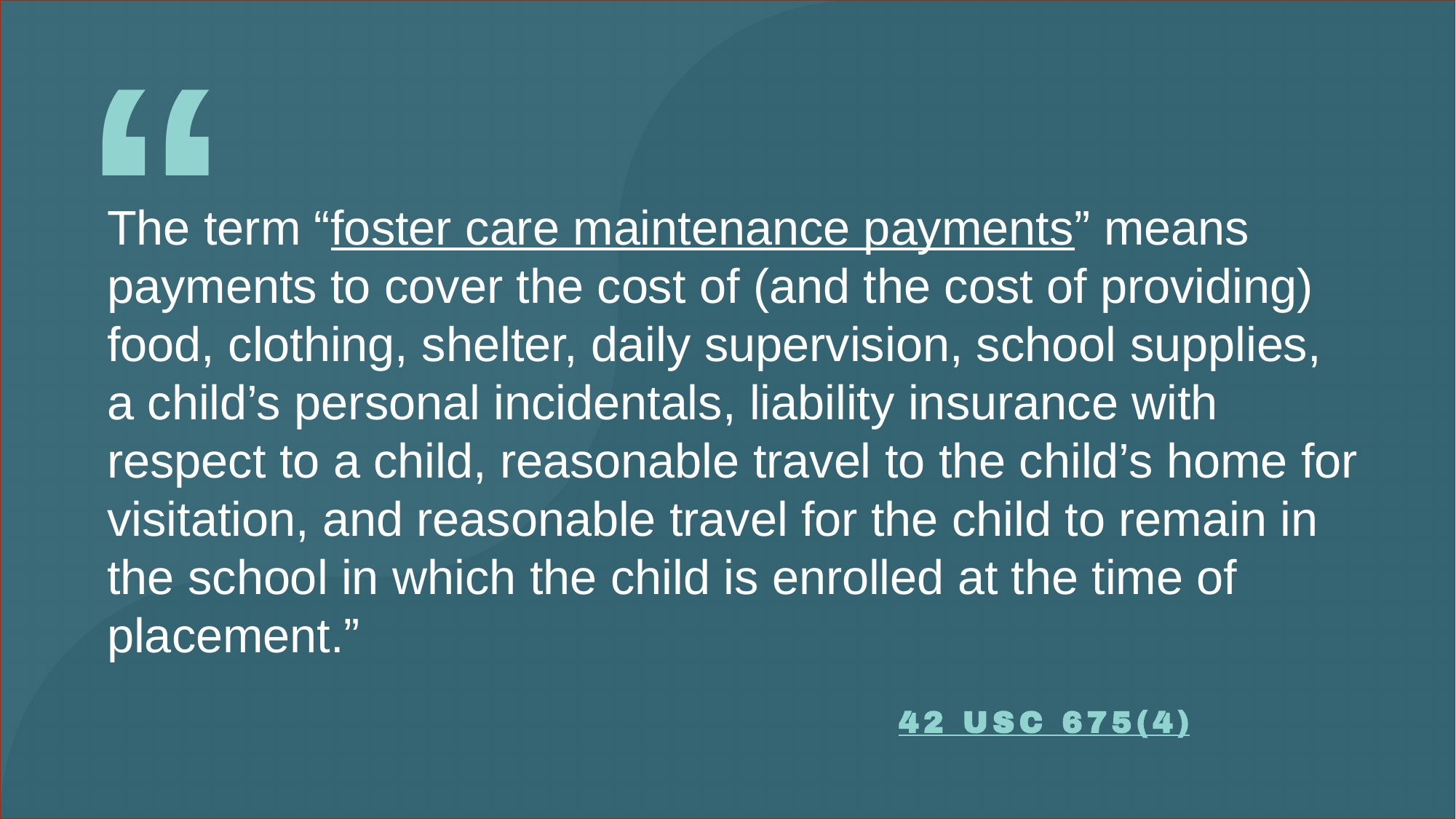

Quote 3
The term “foster care maintenance payments” means payments to cover the cost of (and the cost of providing) food, clothing, shelter, daily supervision, school supplies, a child’s personal incidentals, liability insurance with respect to a child, reasonable travel to the child’s home for visitation, and reasonable travel for the child to remain in the school in which the child is enrolled at the time of placement.”
42 USC 675(4)